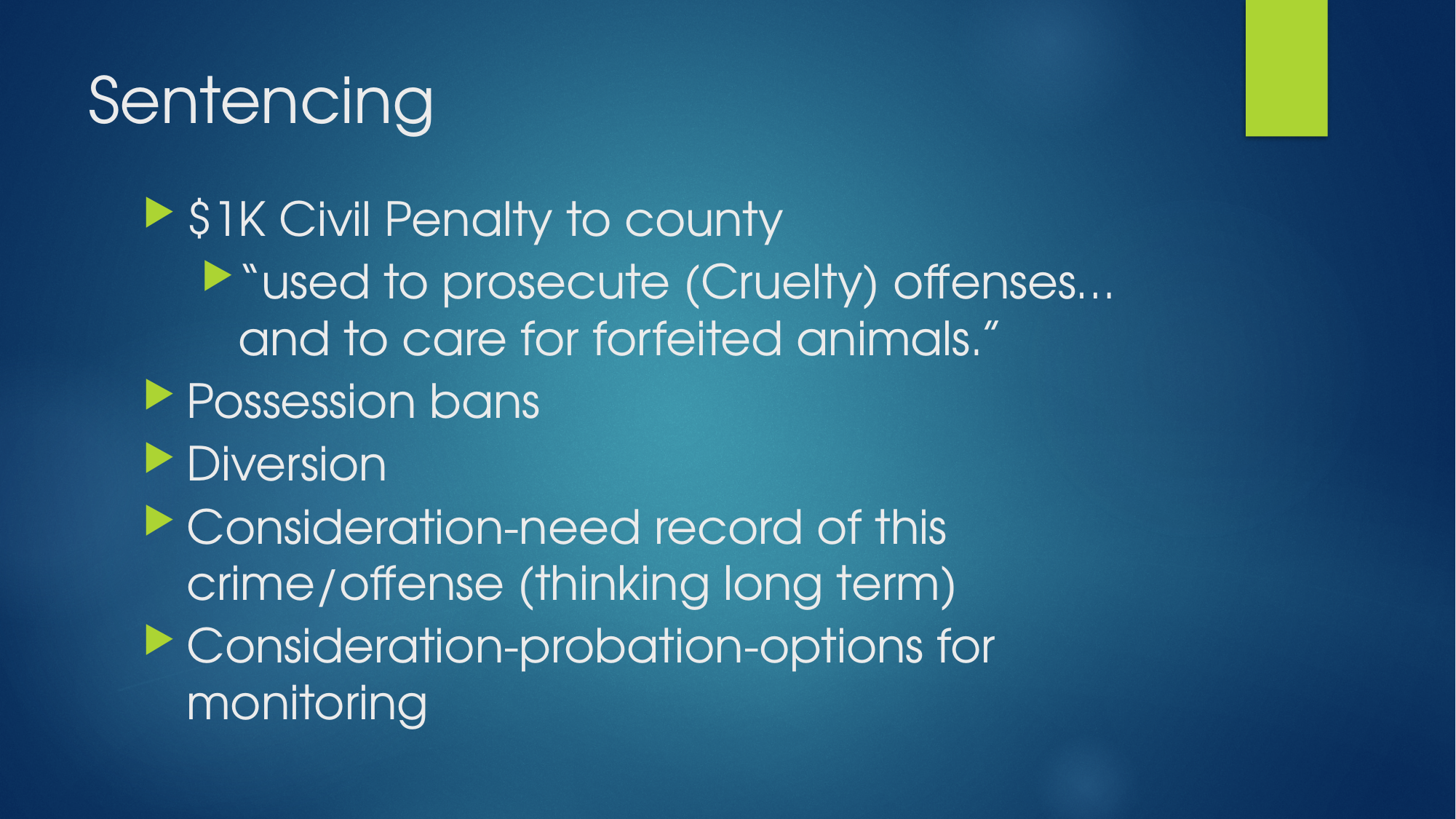

# Sentencing
$1K Civil Penalty to county
“used to prosecute (Cruelty) offenses…and to care for forfeited animals.”
Possession bans
Diversion
Consideration-need record of this crime/offense (thinking long term)
Consideration-probation-options for monitoring